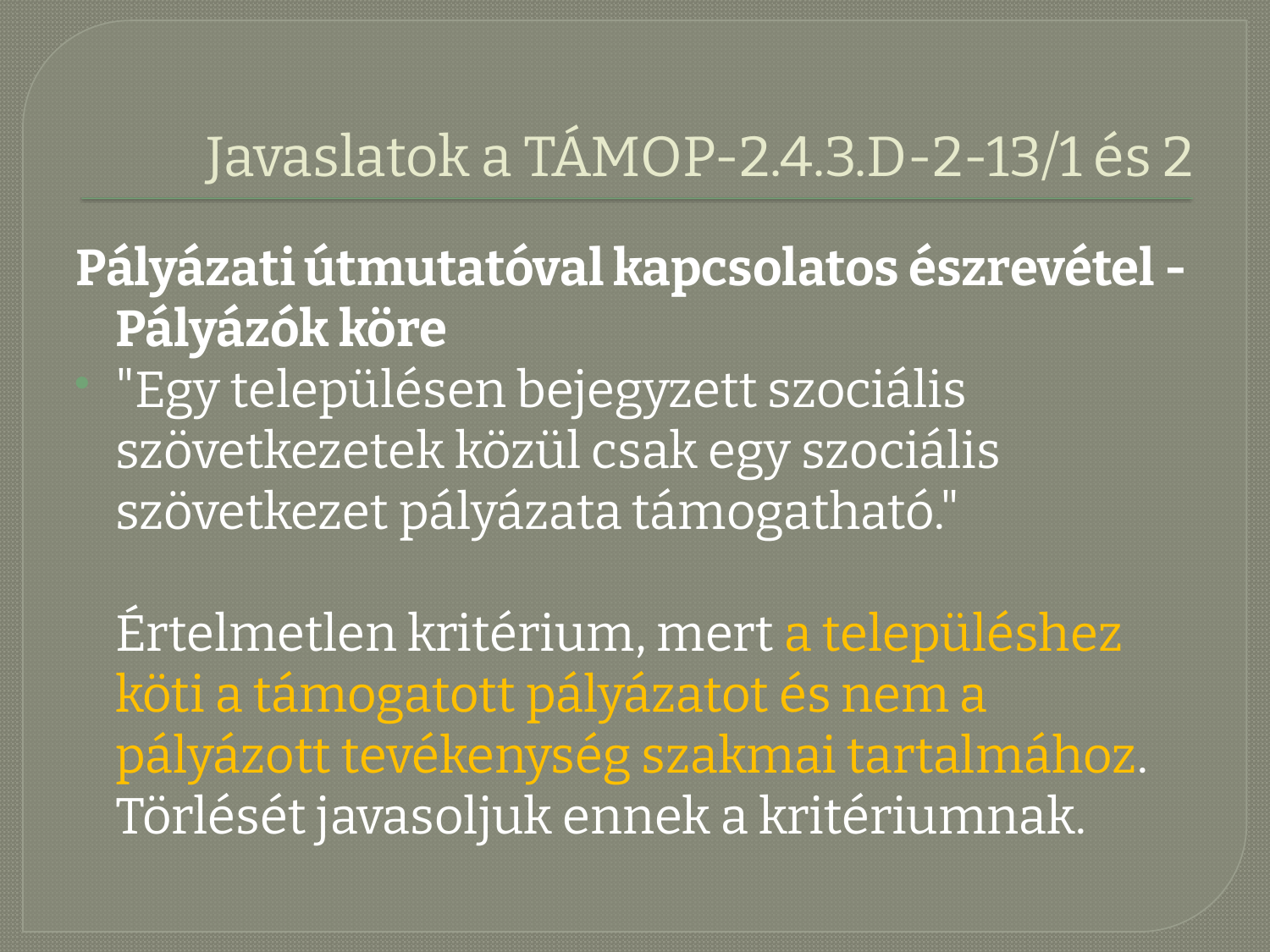

# Javaslatok a TÁMOP-2.4.3.D-2-13/1 és 2
Pályázati útmutatóval kapcsolatos észrevétel - Pályázók köre
"Egy településen bejegyzett szociális szövetkezetek közül csak egy szociális szövetkezet pályázata támogatható."
Értelmetlen kritérium, mert a településhez köti a támogatott pályázatot és nem a pályázott tevékenység szakmai tartalmához. Törlését javasoljuk ennek a kritériumnak.